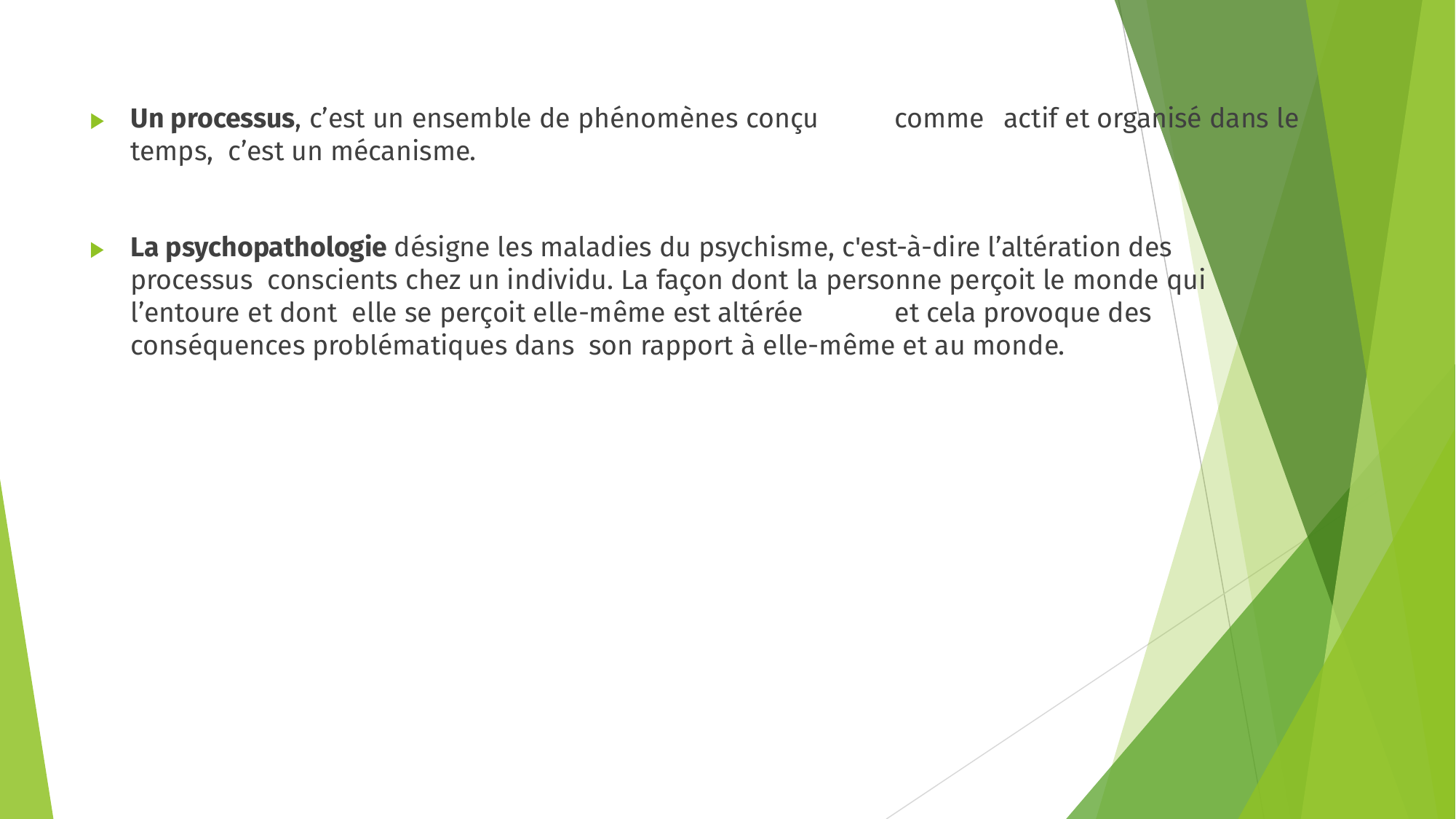

# ▶	Un processus, c’est un ensemble de phénomènes conçu	comme	actif et organisé dans le temps,  c’est un mécanisme.
▶	La psychopathologie désigne les maladies du psychisme, c'est-à-dire l’altération des processus  conscients chez un individu. La façon dont la personne perçoit le monde qui l’entoure et dont  elle se perçoit elle-même est altérée	et cela provoque des conséquences problématiques dans  son rapport à elle-même et au monde.